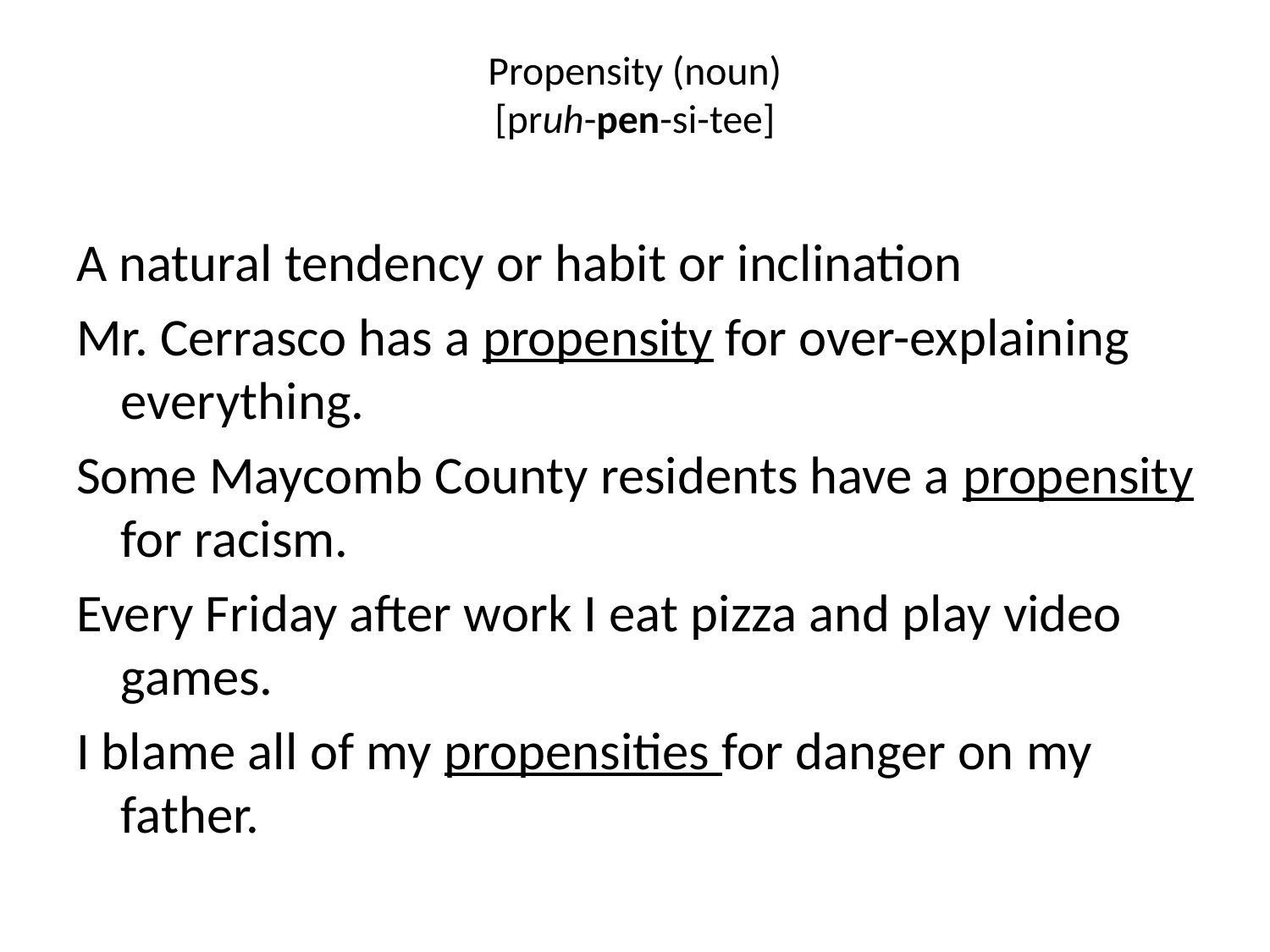

# Propensity (noun) [pruh-pen-si-tee]
A natural tendency or habit or inclination
Mr. Cerrasco has a propensity for over-explaining everything.
Some Maycomb County residents have a propensity for racism.
Every Friday after work I eat pizza and play video games.
I blame all of my propensities for danger on my father.